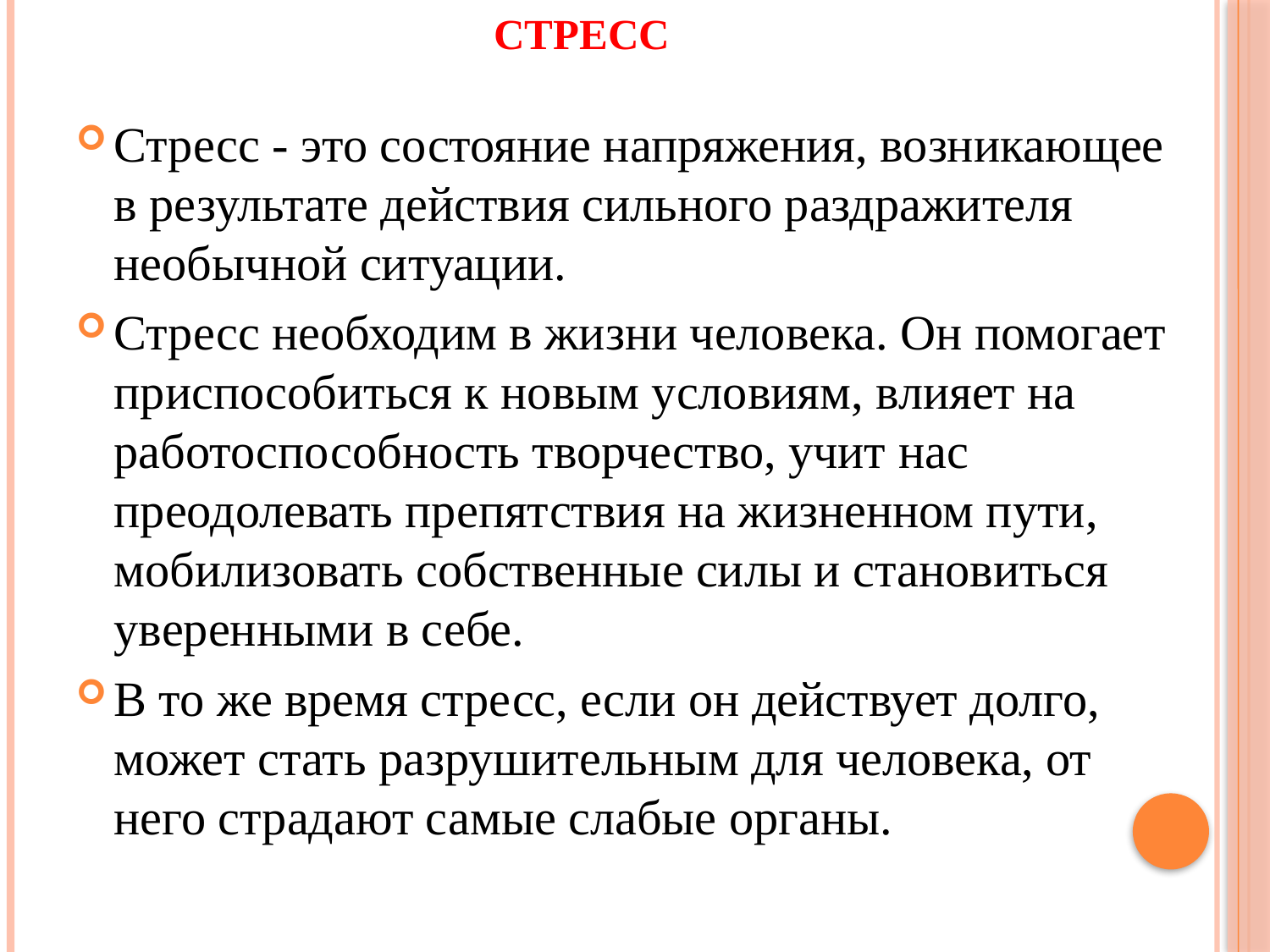

# Стресс
Стресс - это состояние напряжения, возникающее в результате действия сильного раздражителя необычной ситуации.
Стресс необходим в жизни человека. Он помогает приспособиться к новым условиям, влияет на работоспособность творчество, учит нас преодолевать препятствия на жизненном пути, мобилизовать собственные силы и становиться уверенными в себе.
В то же время стресс, если он действует долго, может стать разрушительным для человека, от него страдают самые слабые органы.